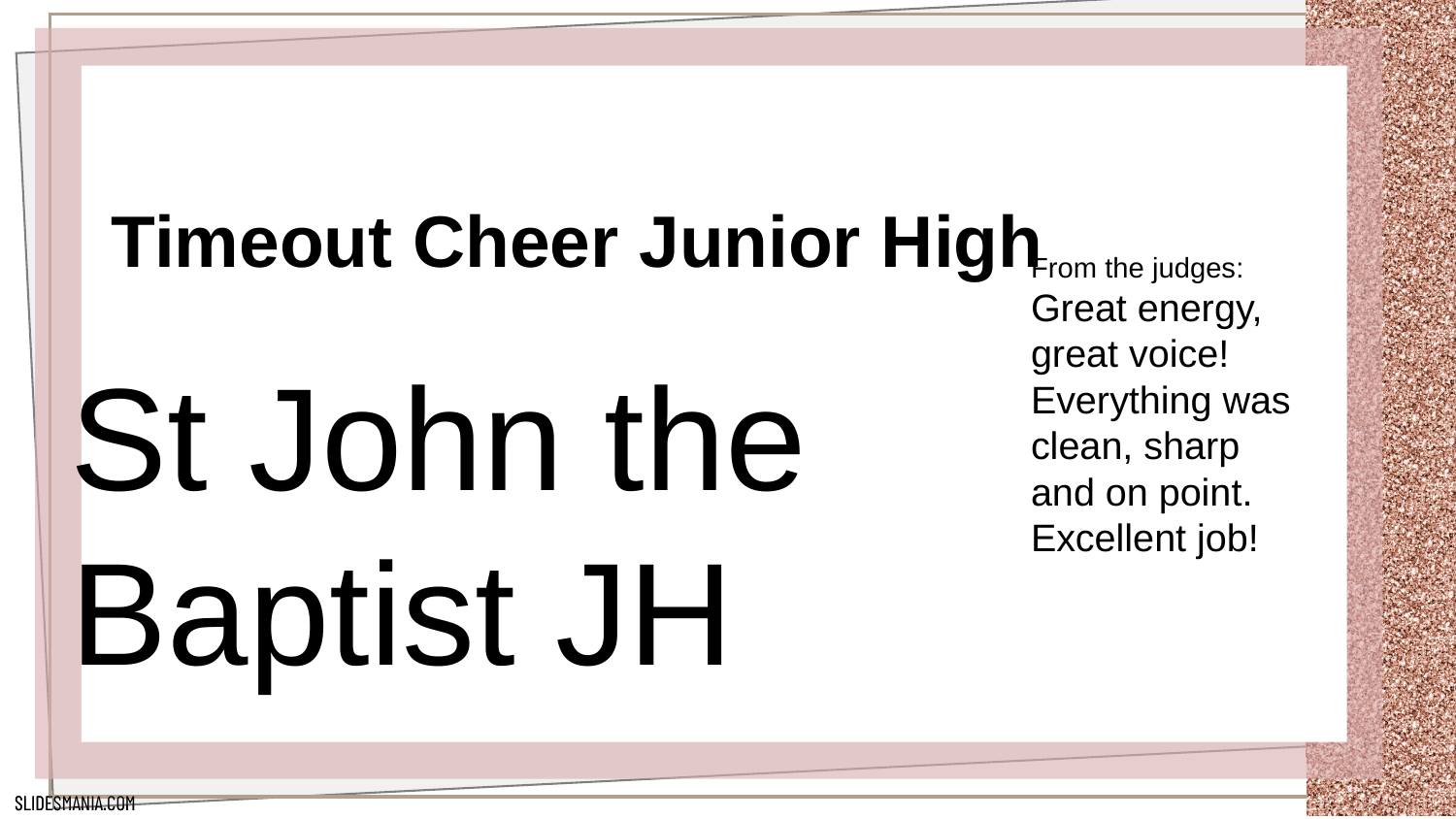

# Timeout Cheer Junior High
From the judges:
Great energy, great voice! Everything was clean, sharp and on point. Excellent job!
St John the Baptist JH